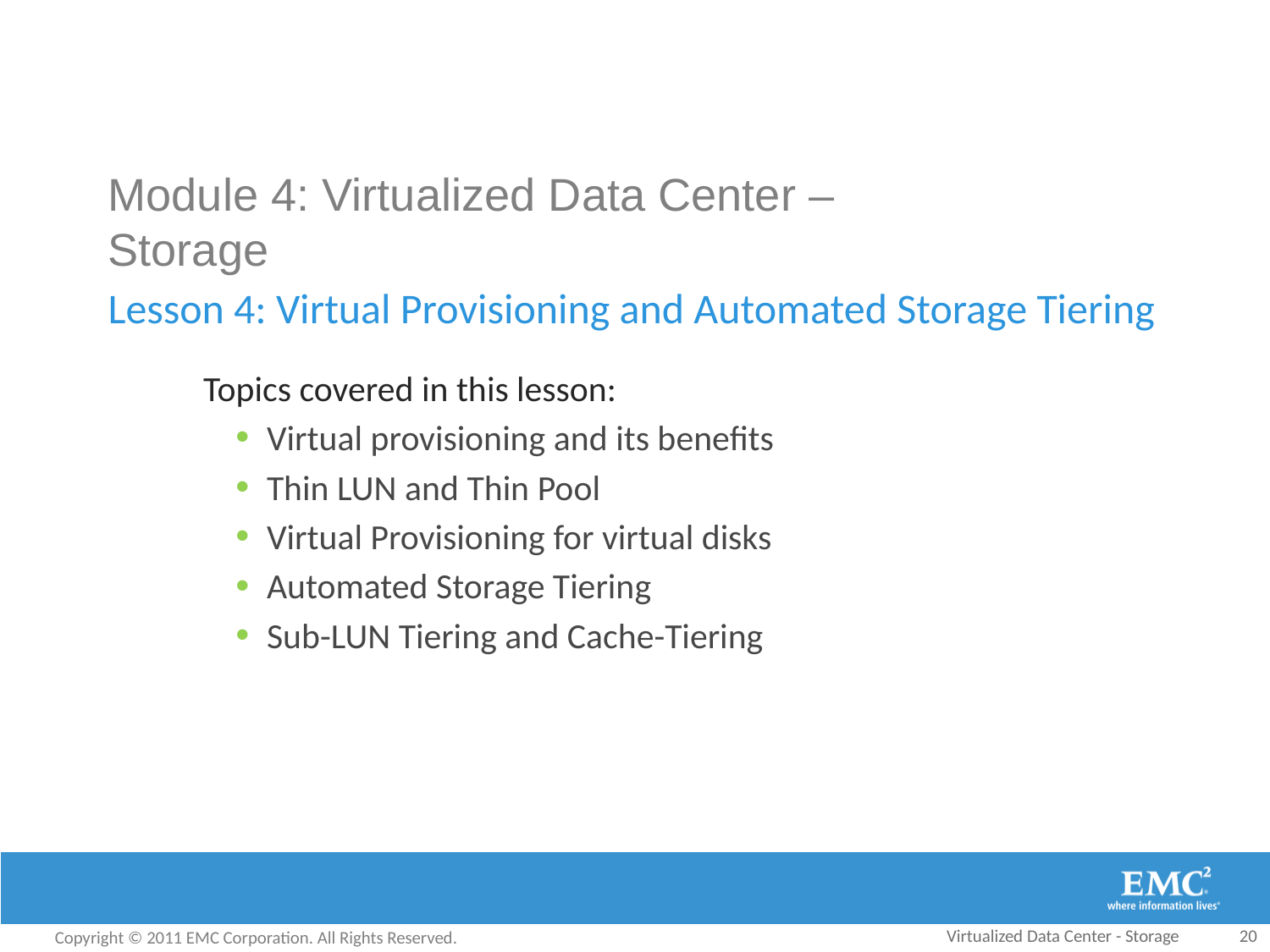

# Module 4: Virtualized Data Center – Storage
Lesson 4: Virtual Provisioning and Automated Storage Tiering
Topics covered in this lesson:
Virtual provisioning and its benefits
Thin LUN and Thin Pool
Virtual Provisioning for virtual disks
Automated Storage Tiering
Sub-LUN Tiering and Cache-Tiering
Virtualized Data Center - Storage
20